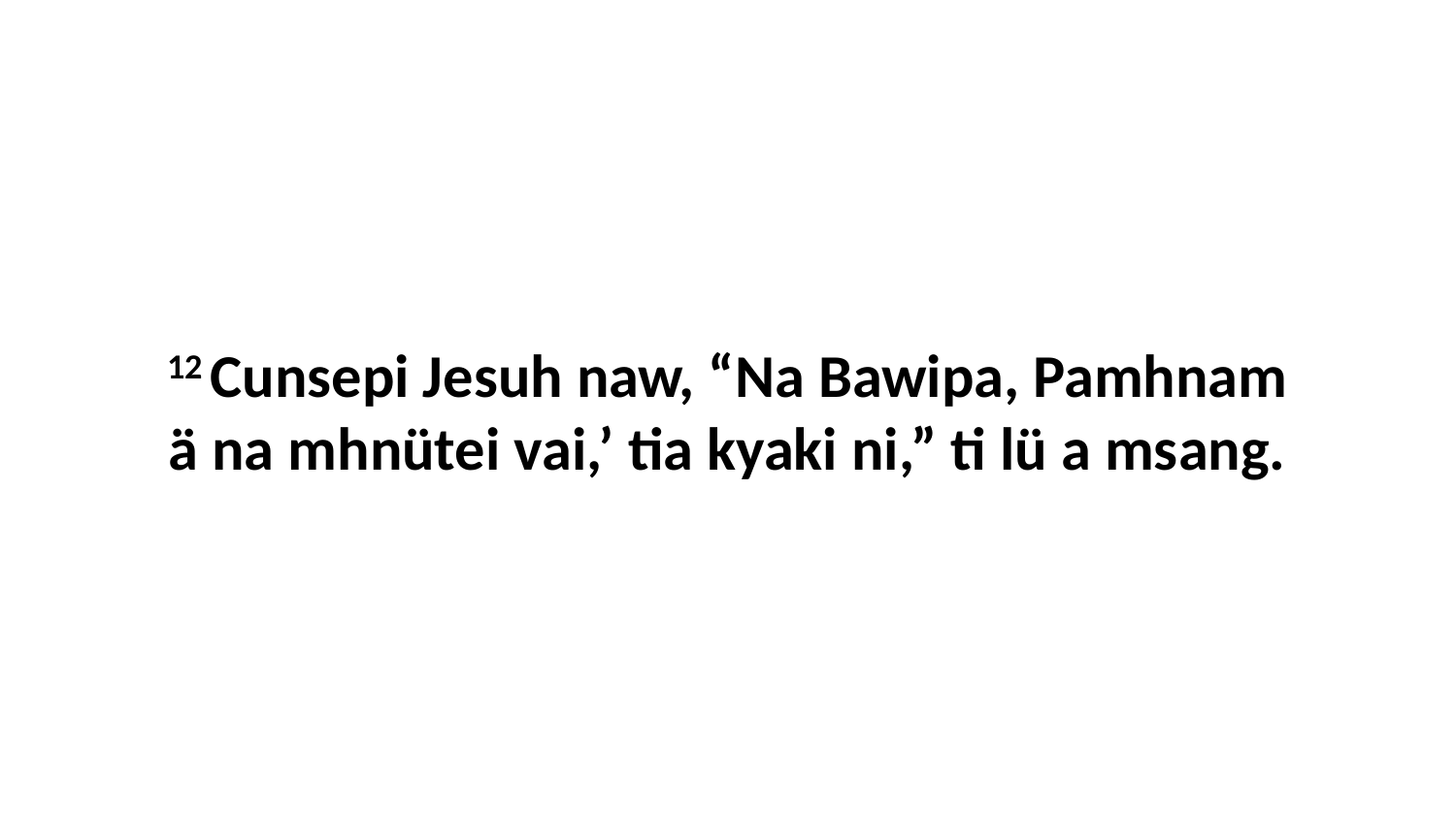

12 Cunsepi Jesuh naw, “Na Bawipa, Pamhnam ä na mhnütei vai,’ tia kyaki ni,” ti lü a msang.